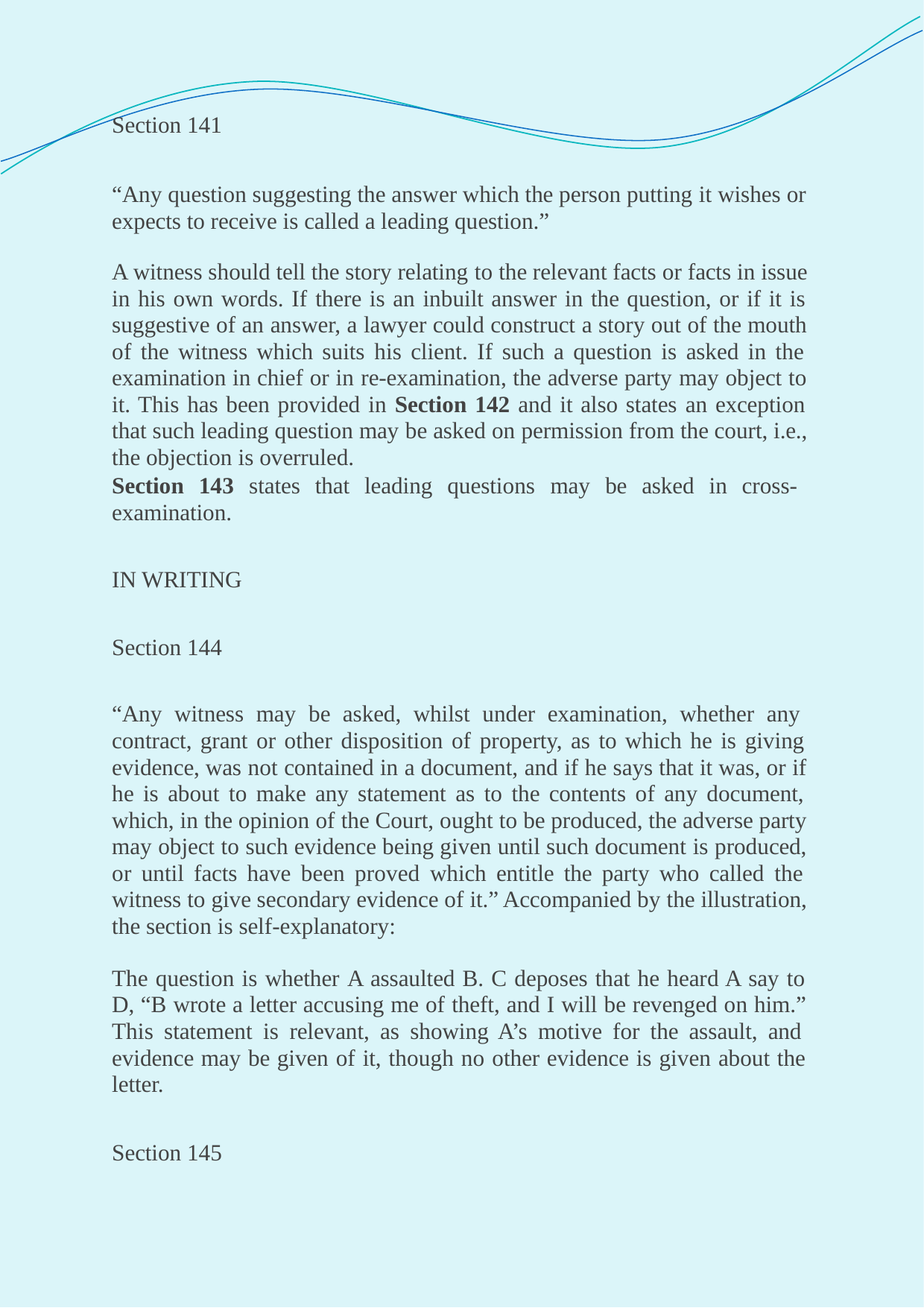

Section 141

“Any question suggesting the answer which the person putting it wishes or  expects to receive is called a leading question.”

A witness should tell the story relating to the relevant facts or facts in issue  in his own words. If there is an inbuilt answer in the question, or if it is  suggestive of an answer, a lawyer could construct a story out of the mouth  of the witness which suits his client. If such a question is asked in the  examination in chief or in re-examination, the adverse party may object to  it. This has been provided in Section 142 and it also states an exception  that such leading question may be asked on permission from the court, i.e.,  the objection is overruled.
Section 143 states that leading questions may be asked in cross-  examination.

IN WRITING

Section 144

“Any witness may be asked, whilst under examination, whether any  contract, grant or other disposition of property, as to which he is giving  evidence, was not contained in a document, and if he says that it was, or if  he is about to make any statement as to the contents of any document,  which, in the opinion of the Court, ought to be produced, the adverse party  may object to such evidence being given until such document is produced,  or until facts have been proved which entitle the party who called the  witness to give secondary evidence of it.” Accompanied by the illustration,  the section is self-explanatory:

The question is whether A assaulted B. C deposes that he heard A say to  D, “B wrote a letter accusing me of theft, and I will be revenged on him.”  This statement is relevant, as showing A’s motive for the assault, and  evidence may be given of it, though no other evidence is given about the  letter.

Section 145